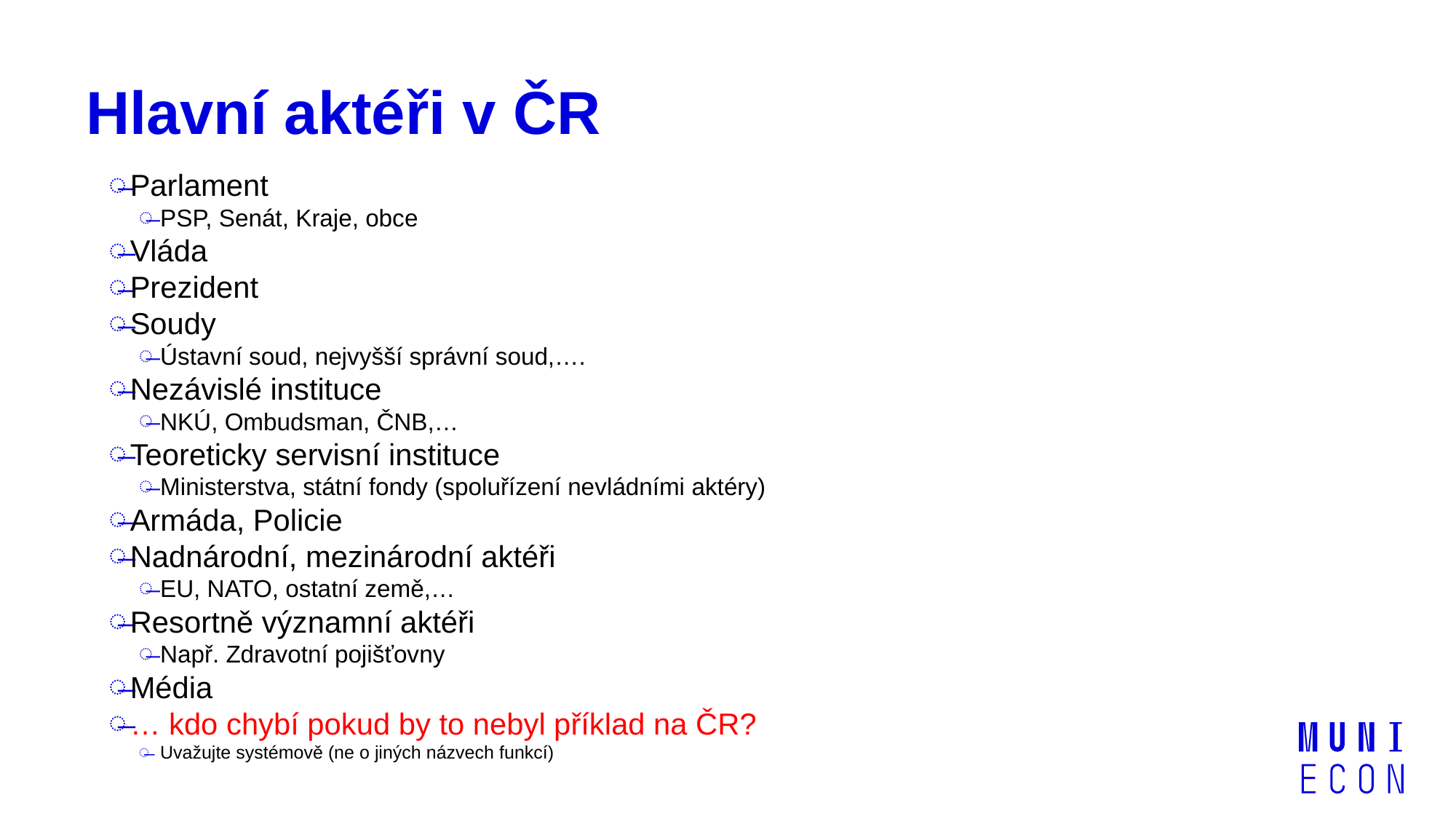

# Hlavní aktéři v ČR
Parlament
PSP, Senát, Kraje, obce
Vláda
Prezident
Soudy
Ústavní soud, nejvyšší správní soud,….
Nezávislé instituce
NKÚ, Ombudsman, ČNB,…
Teoreticky servisní instituce
Ministerstva, státní fondy (spoluřízení nevládními aktéry)
Armáda, Policie
Nadnárodní, mezinárodní aktéři
EU, NATO, ostatní země,…
Resortně významní aktéři
Např. Zdravotní pojišťovny
Média
… kdo chybí pokud by to nebyl příklad na ČR?
Uvažujte systémově (ne o jiných názvech funkcí)